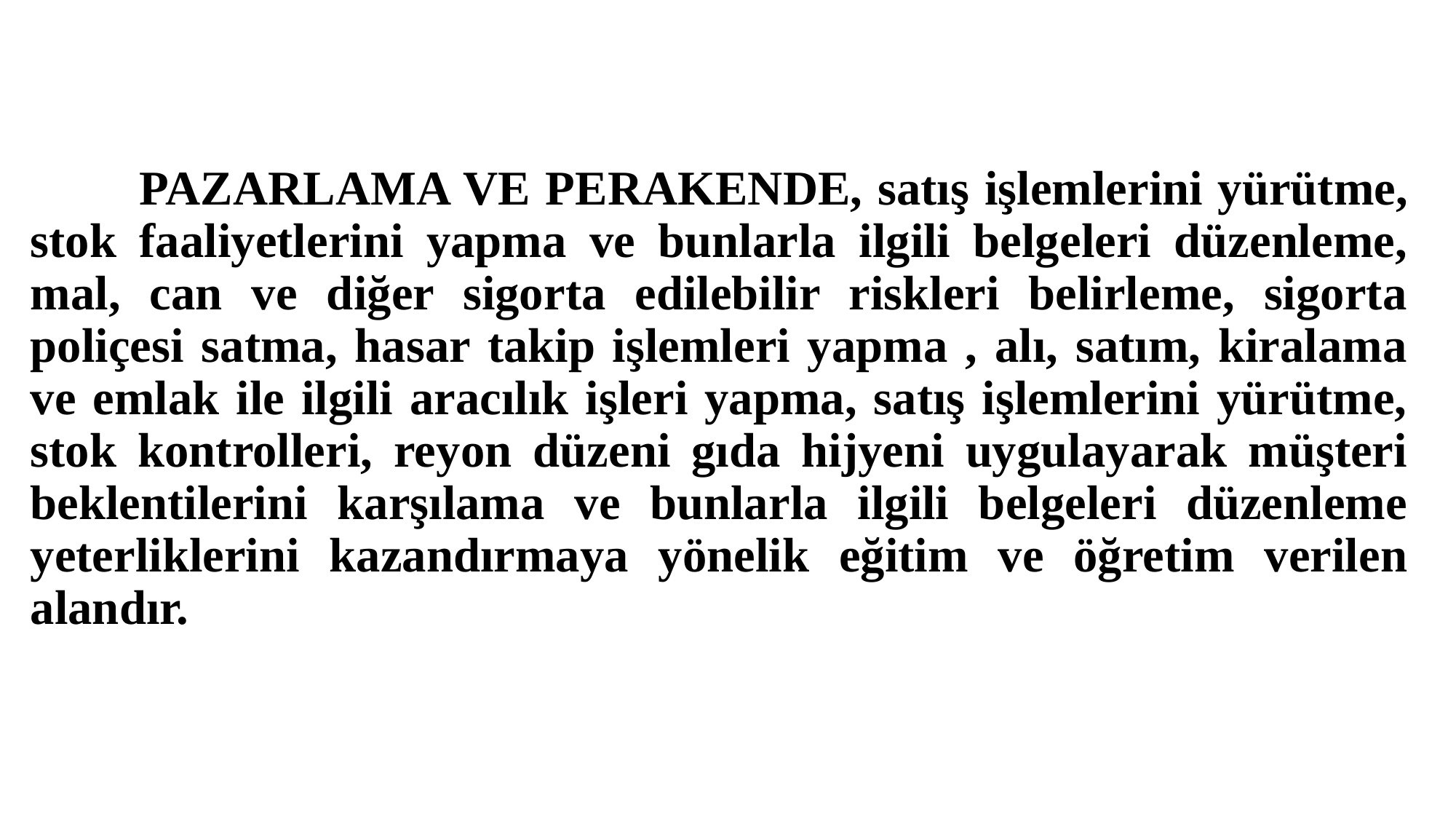

# PAZARLAMA VE PERAKENDE, satış işlemlerini yürütme, stok faaliyetlerini yapma ve bunlarla ilgili belgeleri düzenleme, mal, can ve diğer sigorta edilebilir riskleri belirleme, sigorta poliçesi satma, hasar takip işlemleri yapma , alı, satım, kiralama ve emlak ile ilgili aracılık işleri yapma, satış işlemlerini yürütme, stok kontrolleri, reyon düzeni gıda hijyeni uygulayarak müşteri beklentilerini karşılama ve bunlarla ilgili belgeleri düzenleme yeterliklerini kazandırmaya yönelik eğitim ve öğretim verilen alandır.